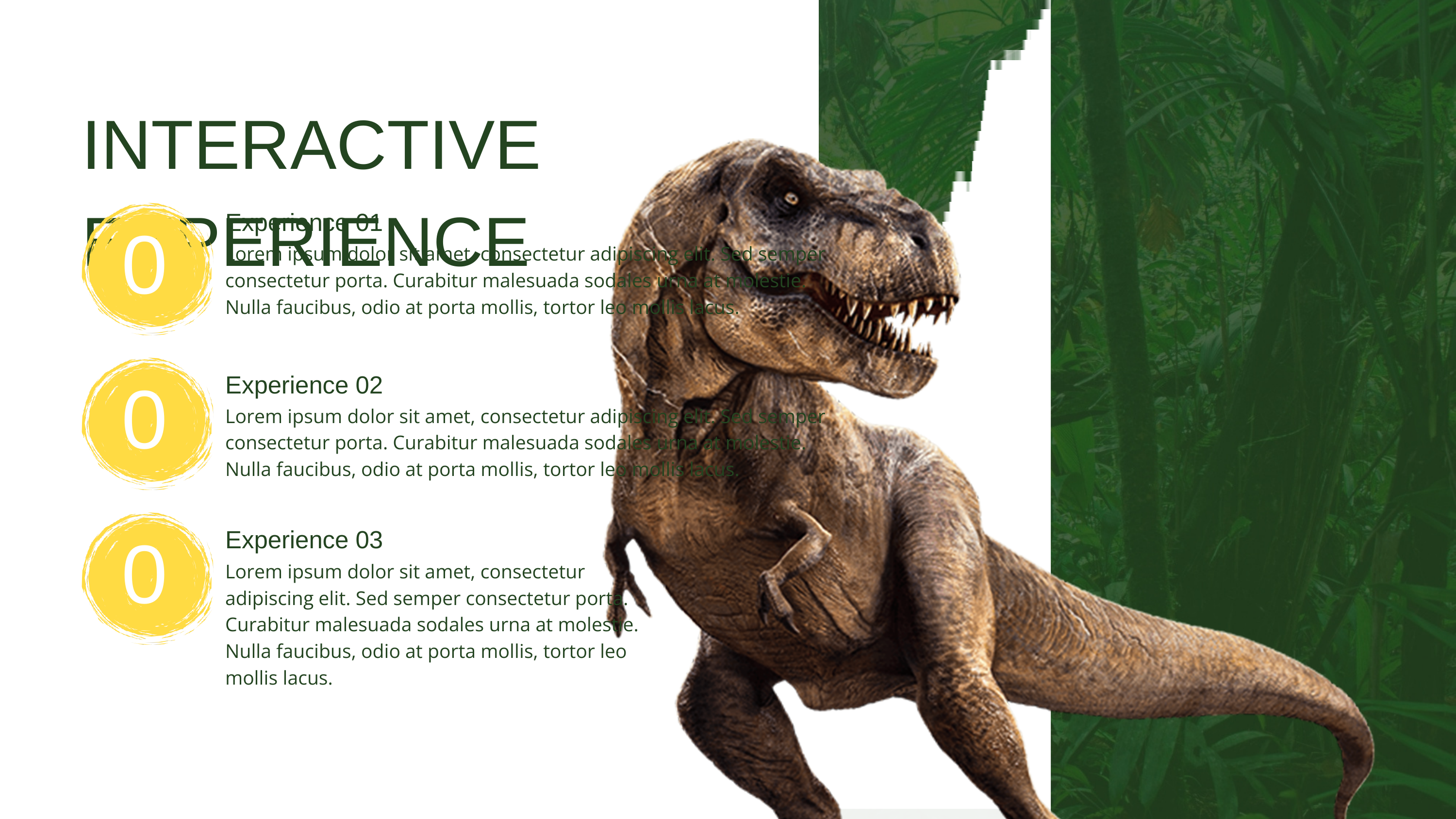

INTERACTIVE EXPERIENCE

01
Experience 01

Lorem ipsum dolor sit amet, consectetur adipiscing elit. Sed semper consectetur porta. Curabitur malesuada sodales urna at molestie. Nulla faucibus, odio at porta mollis, tortor leo mollis lacus.
02

Experience 02
Lorem ipsum dolor sit amet, consectetur adipiscing elit. Sed semper consectetur porta. Curabitur malesuada sodales urna at molestie. Nulla faucibus, odio at porta mollis, tortor leo mollis lacus.
03

Experience 03
Lorem ipsum dolor sit amet, consectetur adipiscing elit. Sed semper consectetur porta. Curabitur malesuada sodales urna at molestie. Nulla faucibus, odio at porta mollis, tortor leo mollis lacus.